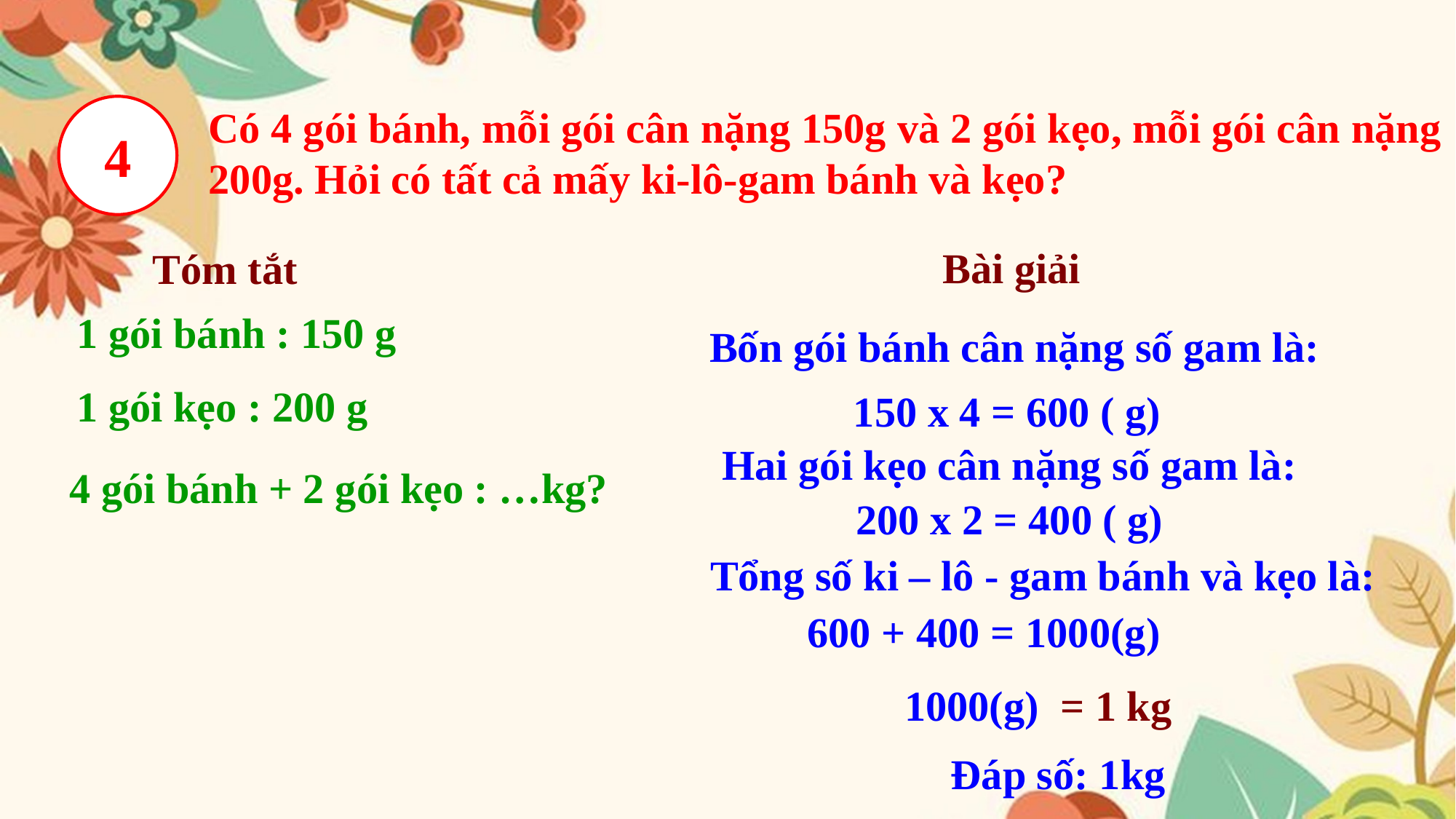

Có 4 gói bánh, mỗi gói cân nặng 150g và 2 gói kẹo, mỗi gói cân nặng 200g. Hỏi có tất cả mấy ki-lô-gam bánh và kẹo?
4
Bài giải
Tóm tắt

1 gói bánh : 150 g

Bốn gói bánh cân nặng số gam là:
1 gói kẹo : 200 g
150 x 4 = 600 ( g)
Hai gói kẹo cân nặng số gam là:
4 gói bánh + 2 gói kẹo : …kg?
200 x 2 = 400 ( g)

Tổng số ki – lô - gam bánh và kẹo là:

600 + 400 = 1000(g)
1000(g)  = 1 kg

Đáp số: 1kg